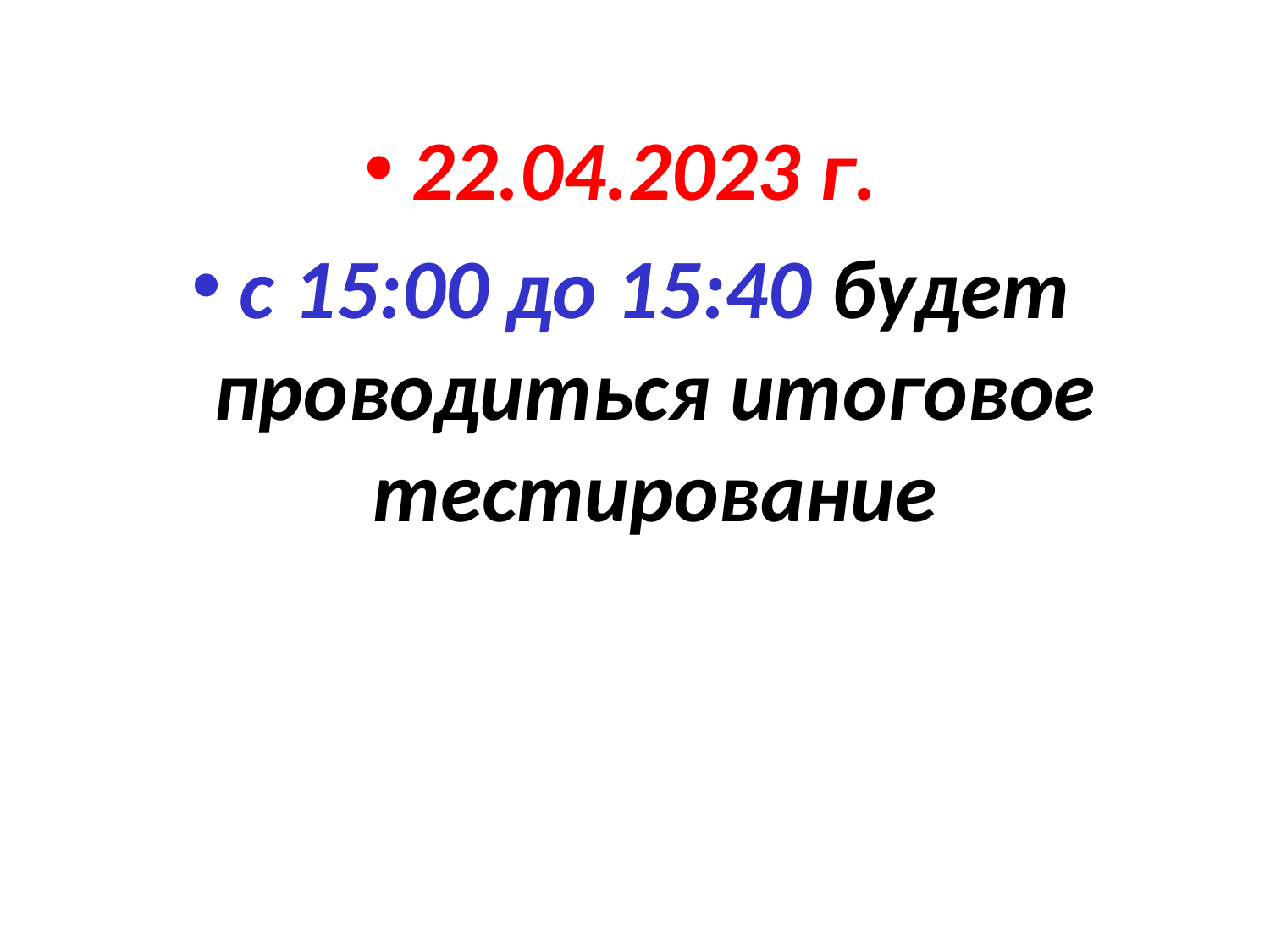

22.04.2023 г.
c 15:00 до 15:40 будет проводиться итоговое тестирование